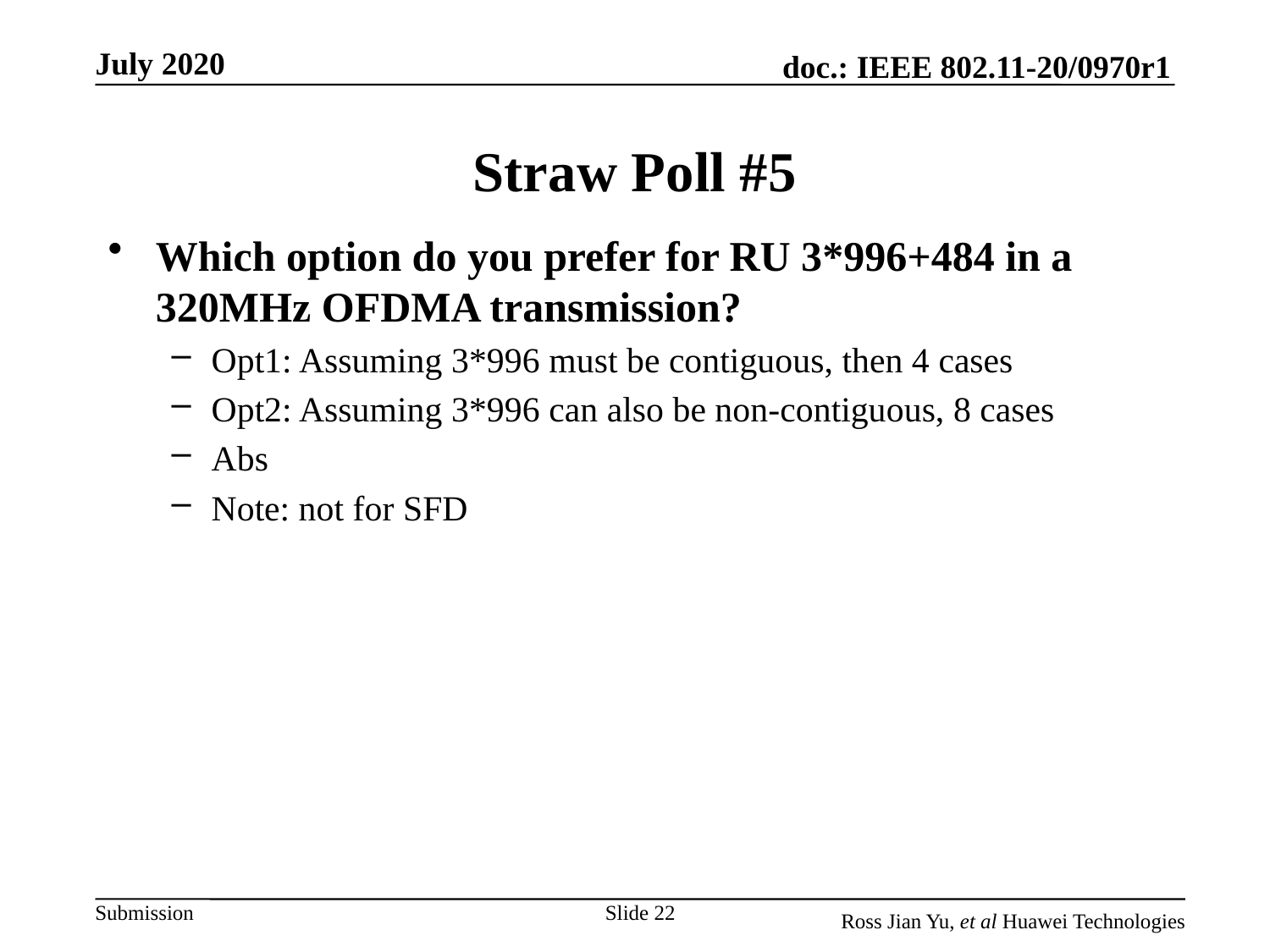

# Straw Poll #5
Which option do you prefer for RU 3*996+484 in a 320MHz OFDMA transmission?
Opt1: Assuming 3*996 must be contiguous, then 4 cases
Opt2: Assuming 3*996 can also be non-contiguous, 8 cases
Abs
Note: not for SFD

Slide 22